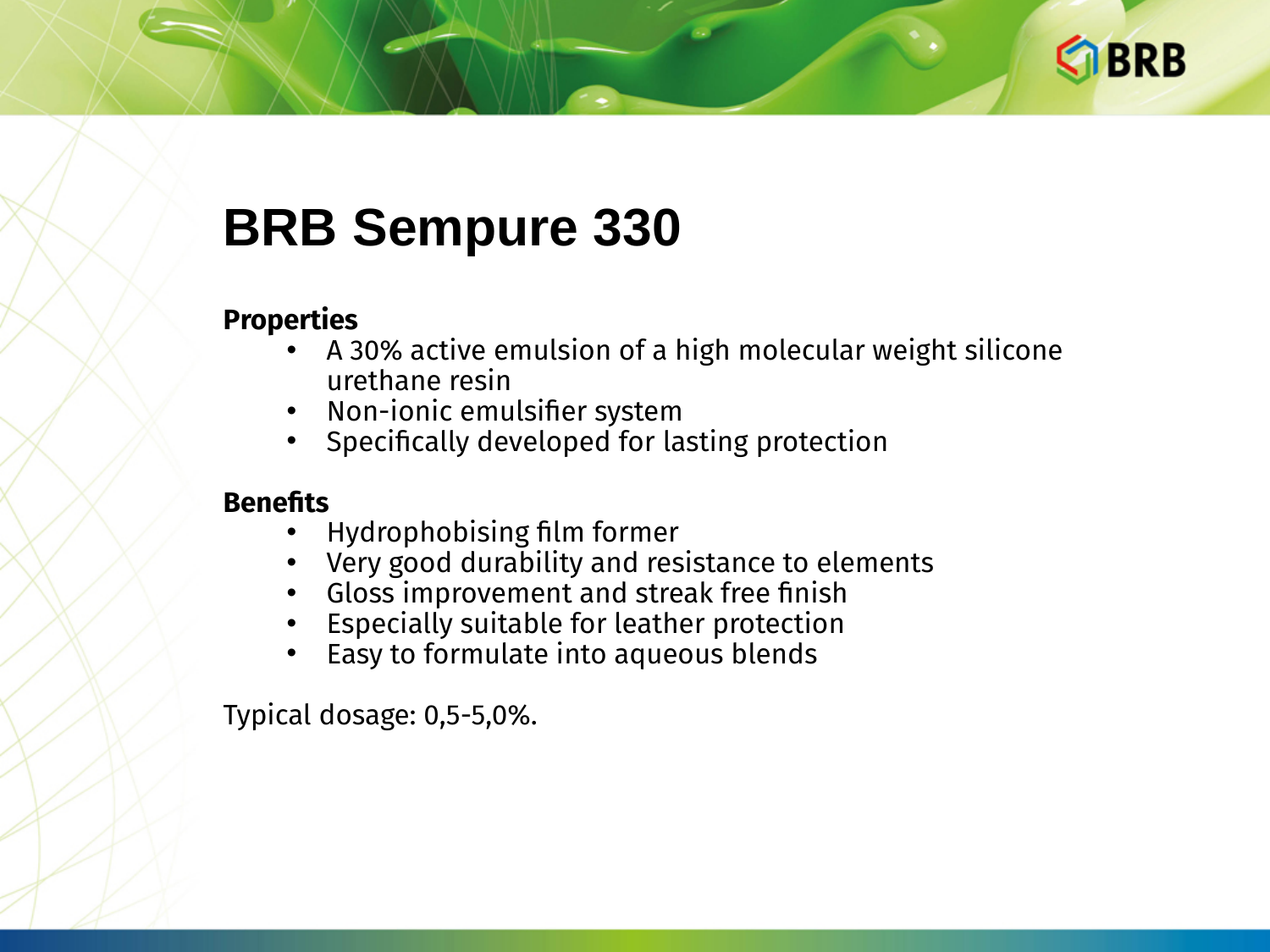

# BRB Sempure 330
Properties
A 30% active emulsion of a high molecular weight silicone urethane resin
Non-ionic emulsifier system
Specifically developed for lasting protection

Benefits
Hydrophobising film former
Very good durability and resistance to elements
Gloss improvement and streak free finish
Especially suitable for leather protection
Easy to formulate into aqueous blends

Typical dosage: 0,5-5,0%.